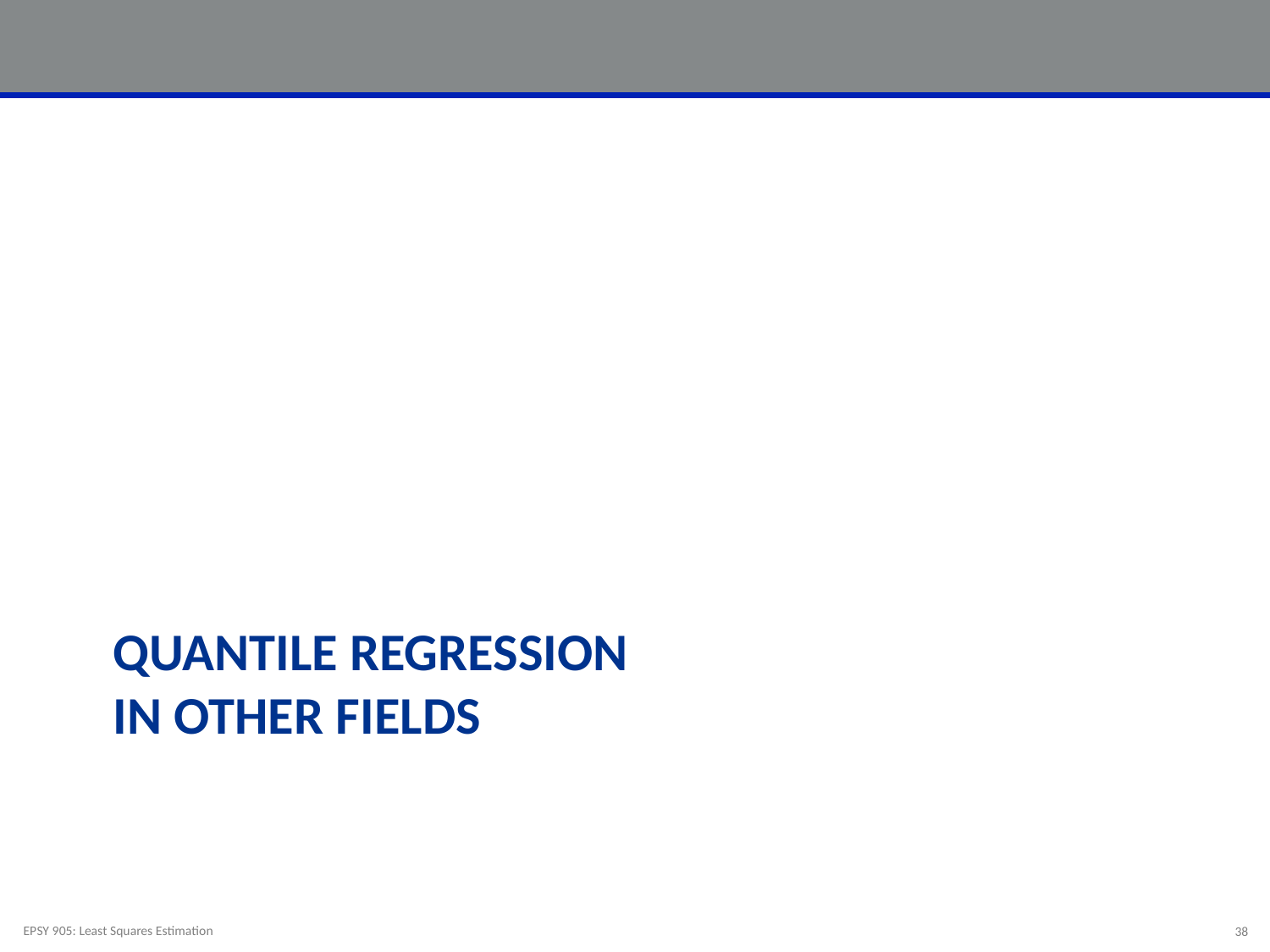

# Quantile Regression in Other Fields
EPSY 905: Least Squares Estimation
38